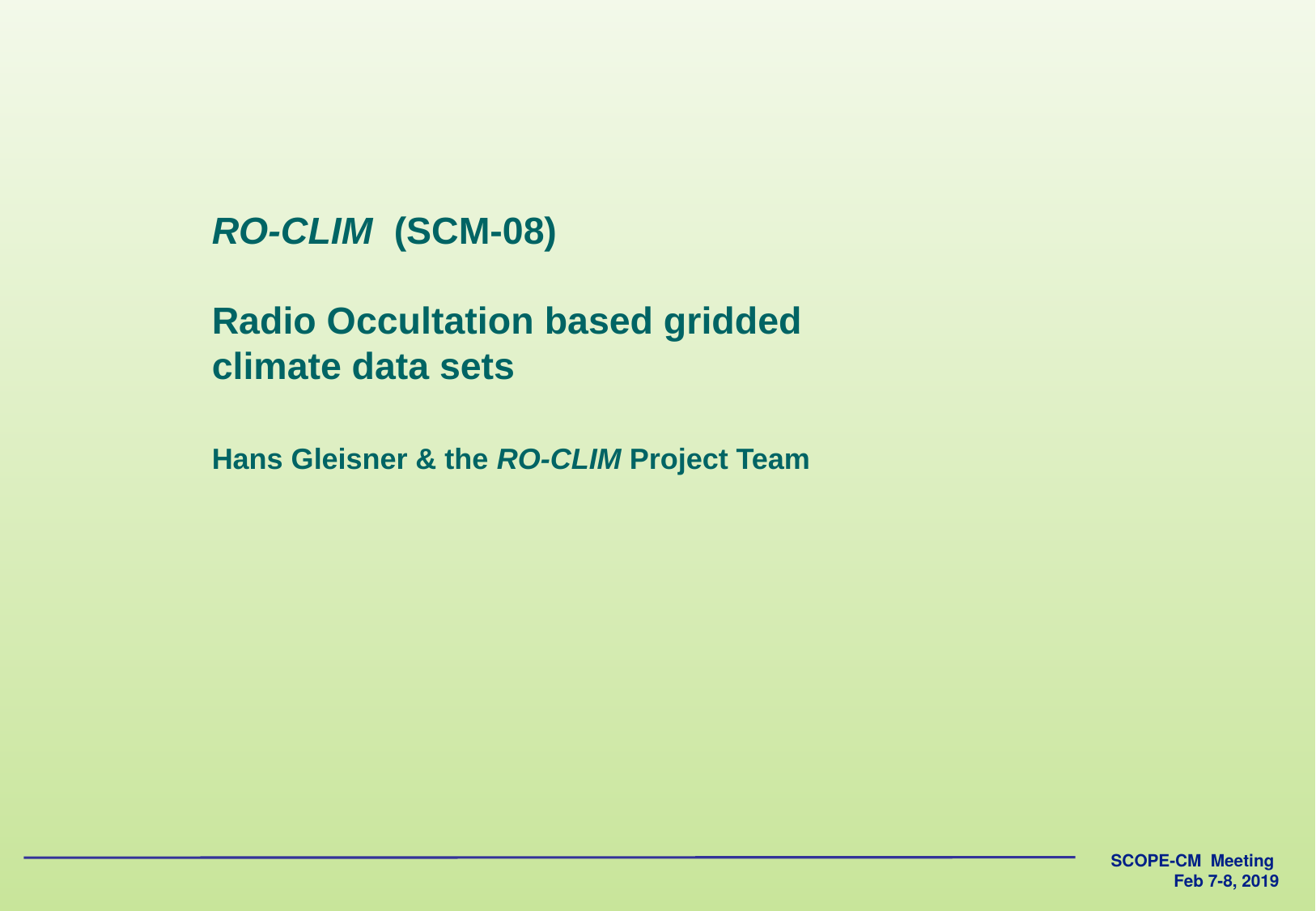

RO-CLIM  (SCM-08)
		Radio Occultation based gridded
		climate data sets
		Hans Gleisner & the RO-CLIM Project Team